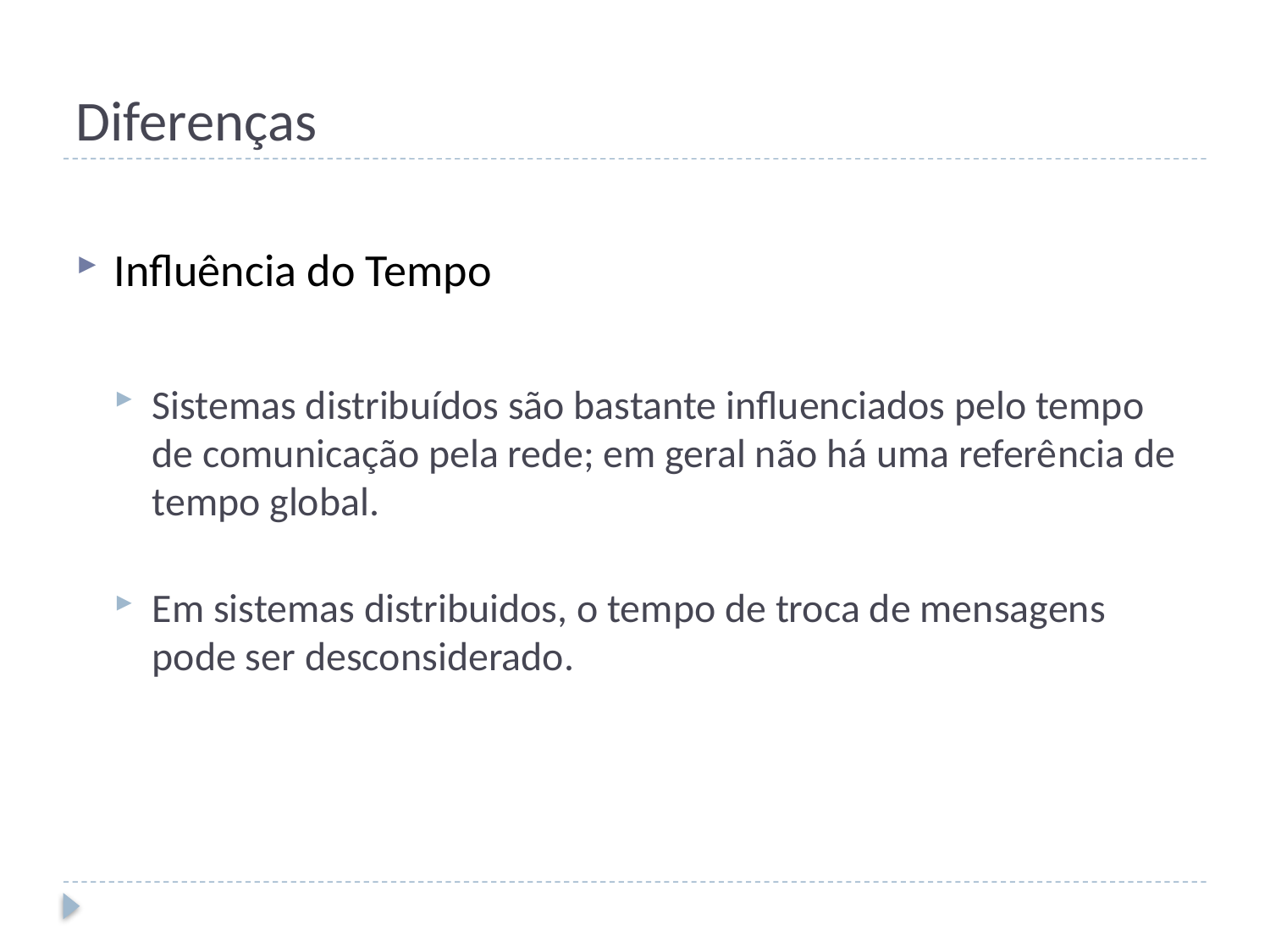

# Diferenças

Influência do Tempo

Sistemas distribuídos são bastante influenciados pelo tempo de comunicação pela rede; em geral não há uma referência de tempo global.
Em sistemas distribuidos, o tempo de troca de mensagens pode ser desconsiderado.